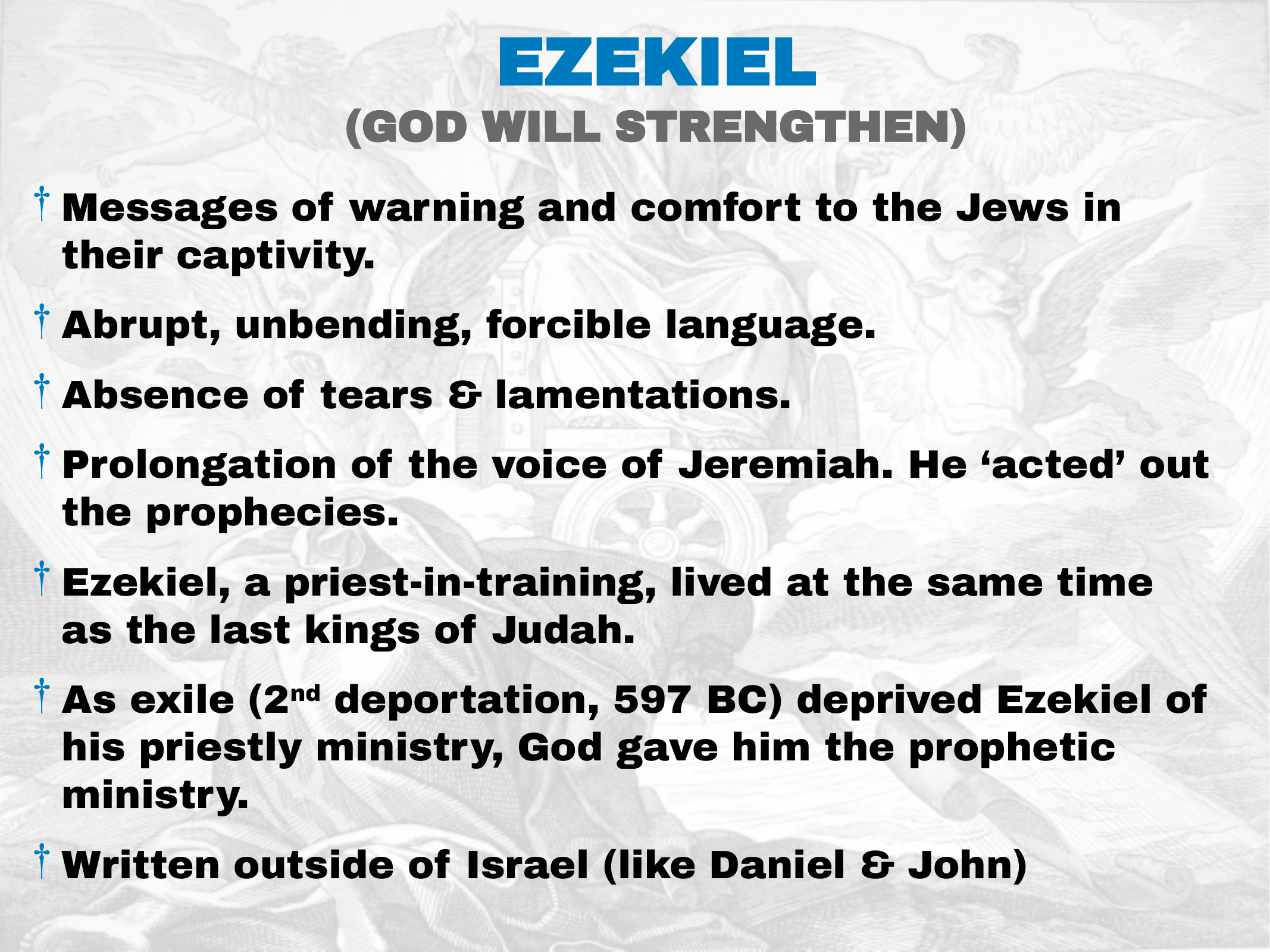

EZEKIEL
(GOD WILL STRENGTHEN)

Messages of warning and comfort to the Jews in their captivity.
Abrupt, unbending, forcible language.
Absence of tears & lamentations.
Prolongation of the voice of Jeremiah. He ‘acted’ out the prophecies.
Ezekiel, a priest-in-training, lived at the same time as the last kings of Judah.
As exile (2nd deportation, 597 BC) deprived Ezekiel of his priestly ministry, God gave him the prophetic ministry.
Written outside of Israel (like Daniel & John)